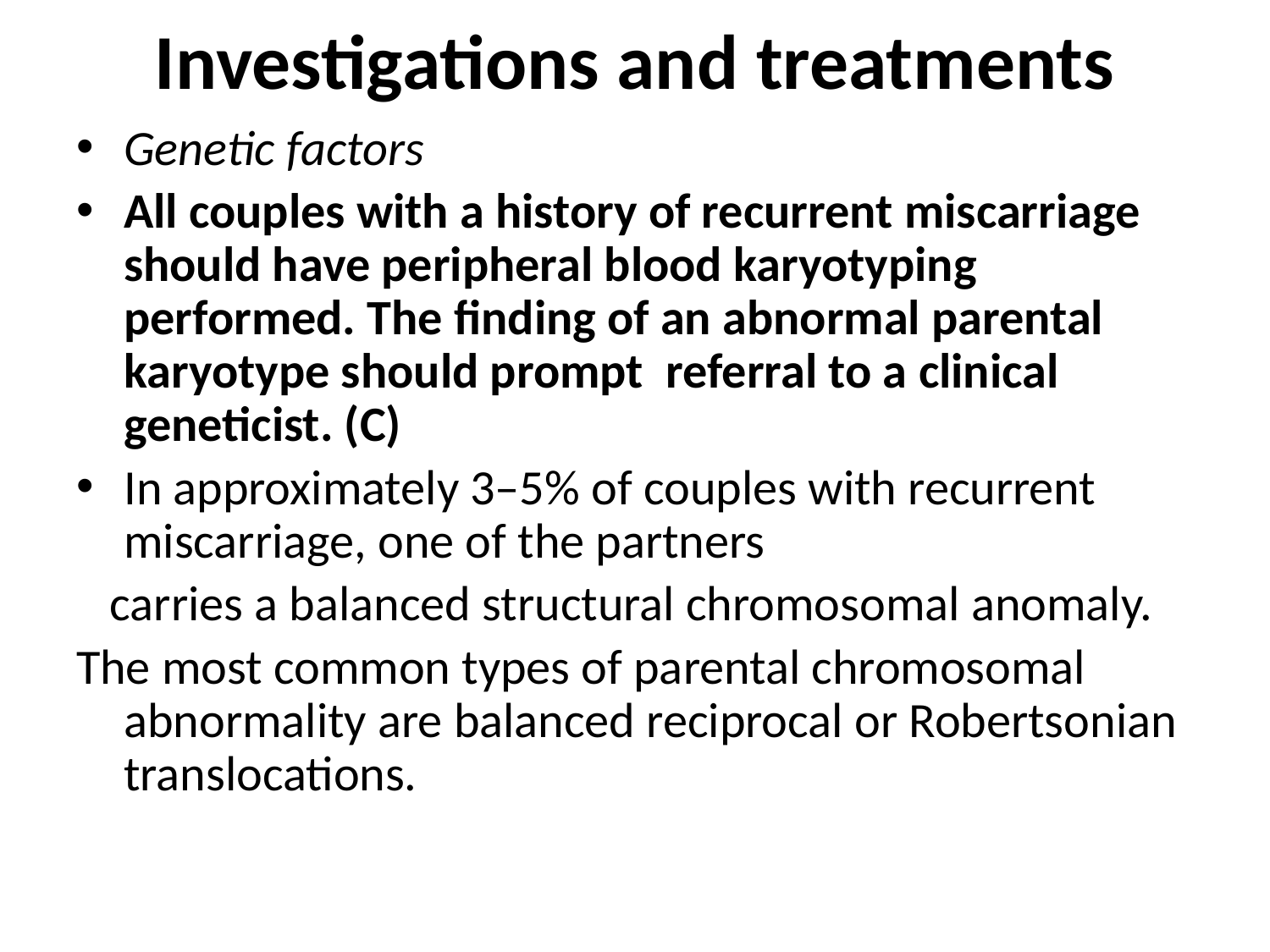

# Investigations and treatments
Genetic factors
All couples with a history of recurrent miscarriage should have peripheral blood karyotyping performed. The finding of an abnormal parental karyotype should prompt  referral to a clinical geneticist. (C)
In approximately 3–5% of couples with recurrent miscarriage, one of the partners
   carries a balanced structural chromosomal anomaly.
The most common types of parental chromosomal abnormality are balanced reciprocal or Robertsonian translocations.